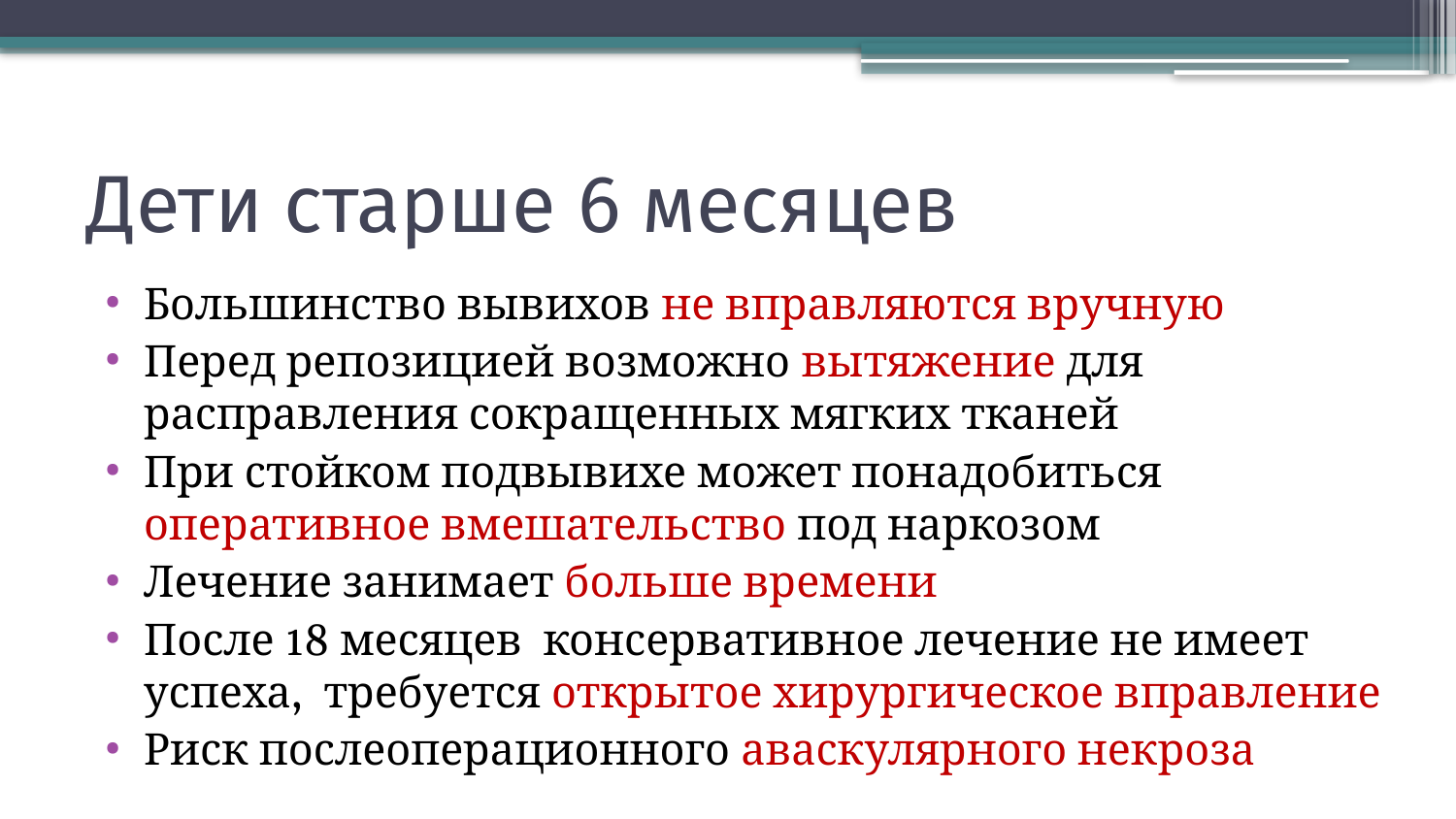

# Дети старше 6 месяцев
Большинство вывихов не вправляются вручную
Перед репозицией возможно вытяжение для расправления сокращенных мягких тканей
При стойком подвывихе может понадобиться оперативное вмешательство под наркозом
Лечение занимает больше времени
После 18 месяцев  консервативное лечение не имеет успеха,  требуется открытое хирургическое вправление
Риск послеоперационного аваскулярного некроза